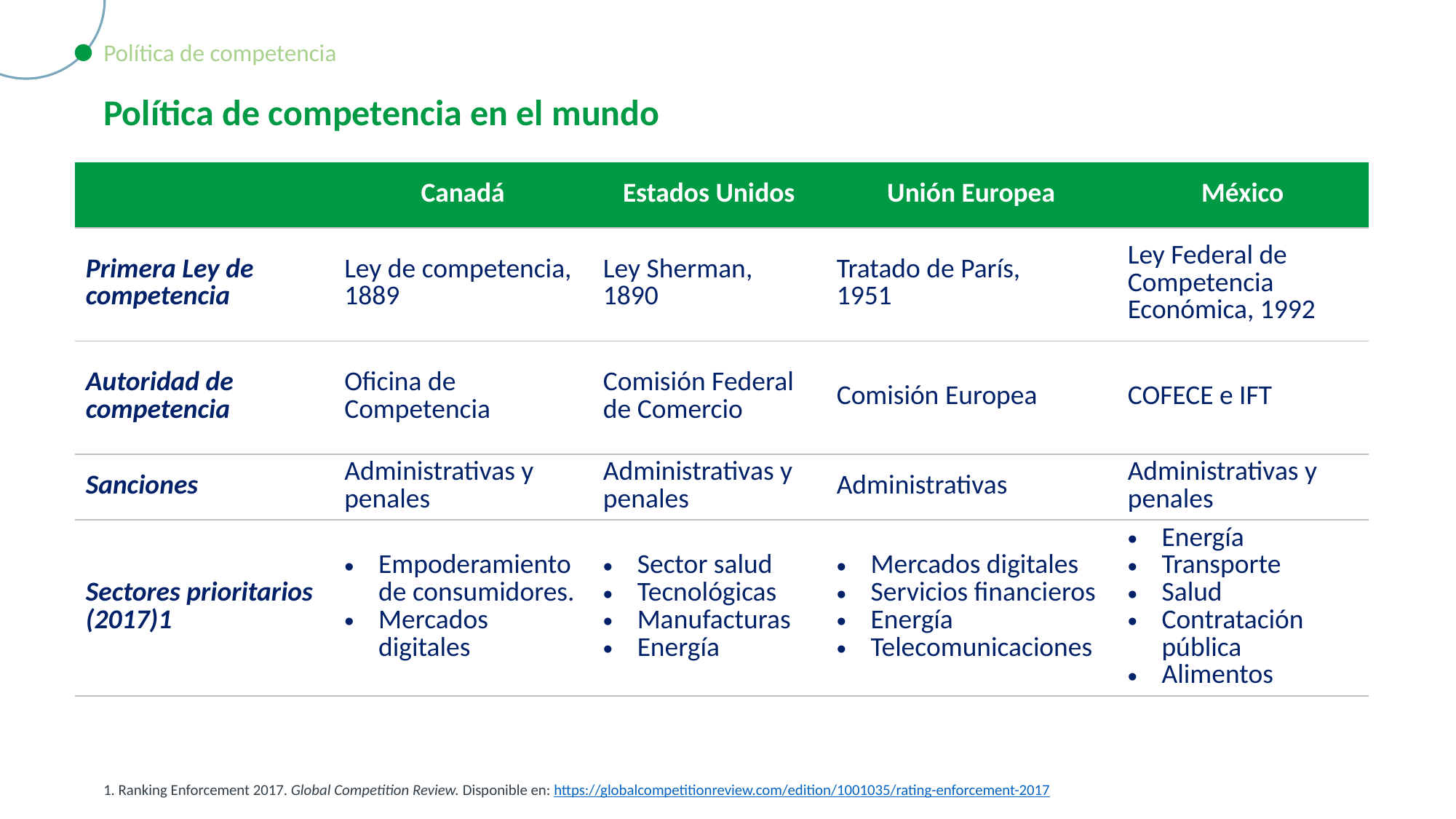

Política de competencia

Política de competencia en el mundo
|  | Canadá | Estados Unidos | Unión Europea | México |
| --- | --- | --- | --- | --- |
| Primera Ley de competencia | Ley de competencia, 1889 | Ley Sherman, 1890 | Tratado de París, 1951 | Ley Federal de Competencia Económica, 1992 |
| Autoridad de competencia | Oficina de Competencia | Comisión Federal de Comercio | Comisión Europea | COFECE e IFT |
| Sanciones | Administrativas y penales | Administrativas y penales | Administrativas | Administrativas y penales |
| Sectores prioritarios (2017)1 | Empoderamiento de consumidores. Mercados digitales | Sector salud Tecnológicas Manufacturas Energía | Mercados digitales Servicios financieros Energía Telecomunicaciones | Energía Transporte Salud Contratación pública Alimentos |
1. Ranking Enforcement 2017. Global Competition Review. Disponible en: https://globalcompetitionreview.com/edition/1001035/rating-enforcement-2017